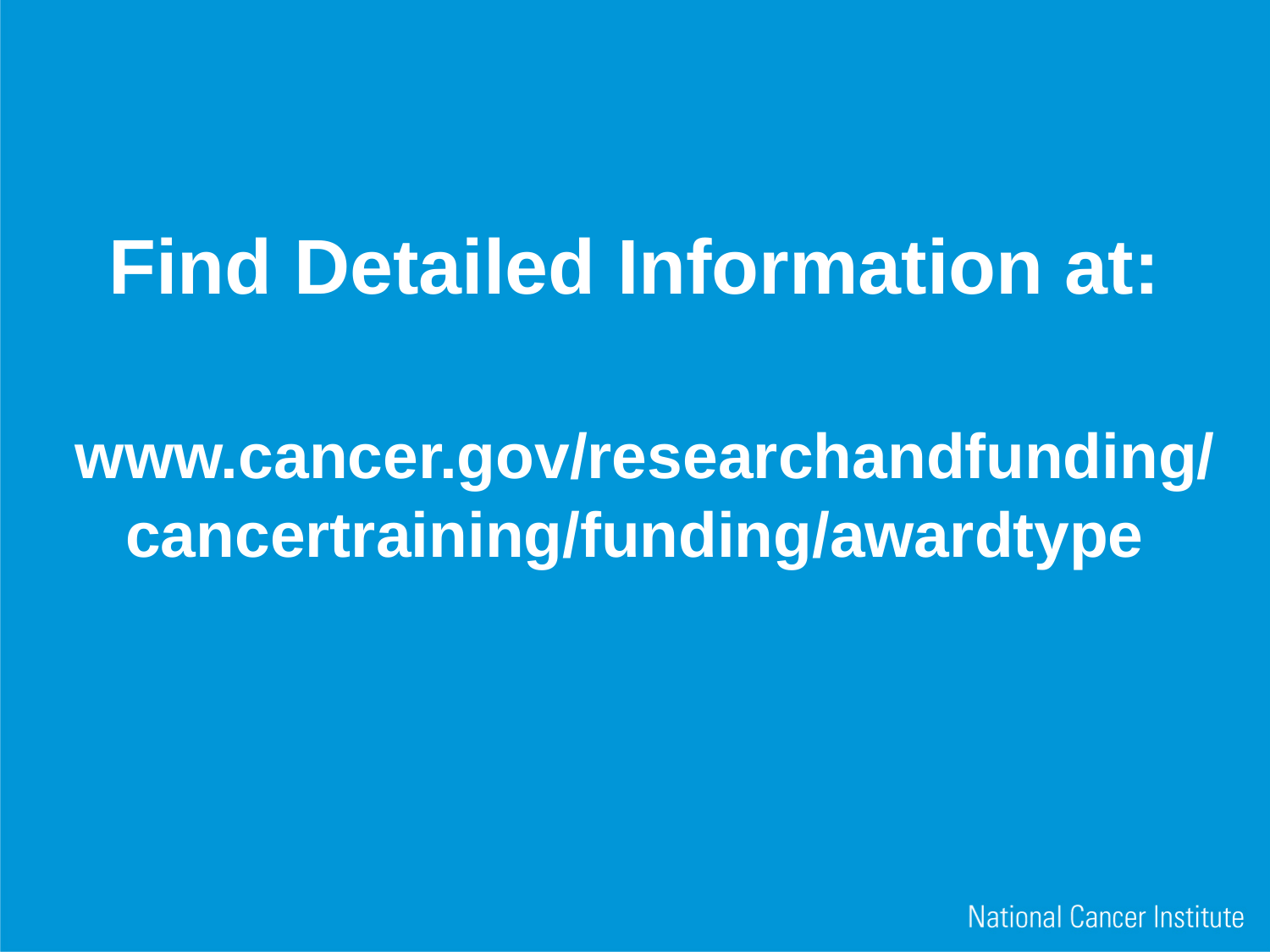

# Find Detailed Information at: www.cancer.gov/researchandfunding/ cancertraining/funding/awardtype